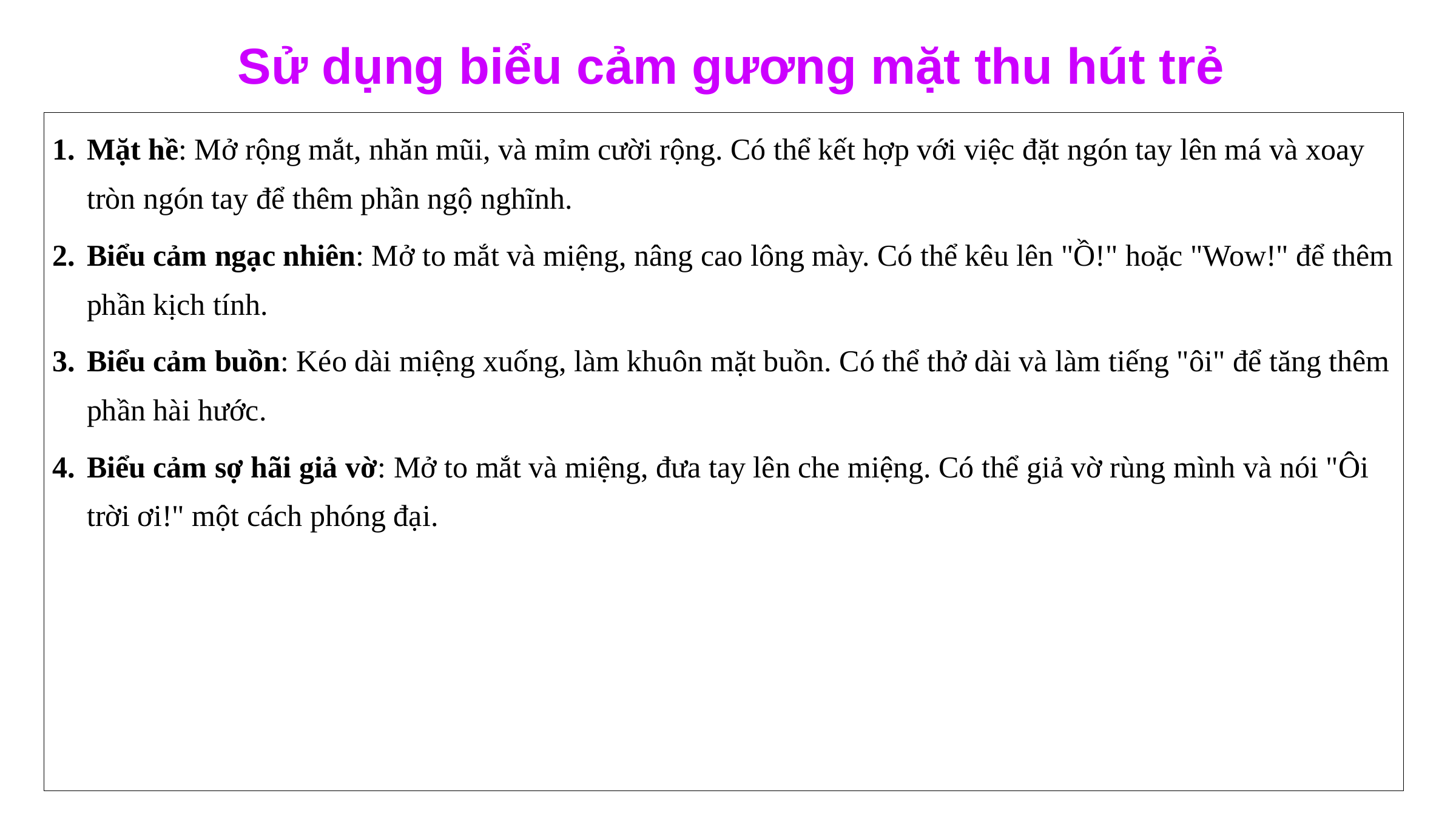

Sử dụng biểu cảm gương mặt thu hút trẻ
Mặt hề: Mở rộng mắt, nhăn mũi, và mỉm cười rộng. Có thể kết hợp với việc đặt ngón tay lên má và xoay tròn ngón tay để thêm phần ngộ nghĩnh.
Biểu cảm ngạc nhiên: Mở to mắt và miệng, nâng cao lông mày. Có thể kêu lên "Ồ!" hoặc "Wow!" để thêm phần kịch tính.
Biểu cảm buồn: Kéo dài miệng xuống, làm khuôn mặt buồn. Có thể thở dài và làm tiếng "ôi" để tăng thêm phần hài hước.
Biểu cảm sợ hãi giả vờ: Mở to mắt và miệng, đưa tay lên che miệng. Có thể giả vờ rùng mình và nói "Ôi trời ơi!" một cách phóng đại.